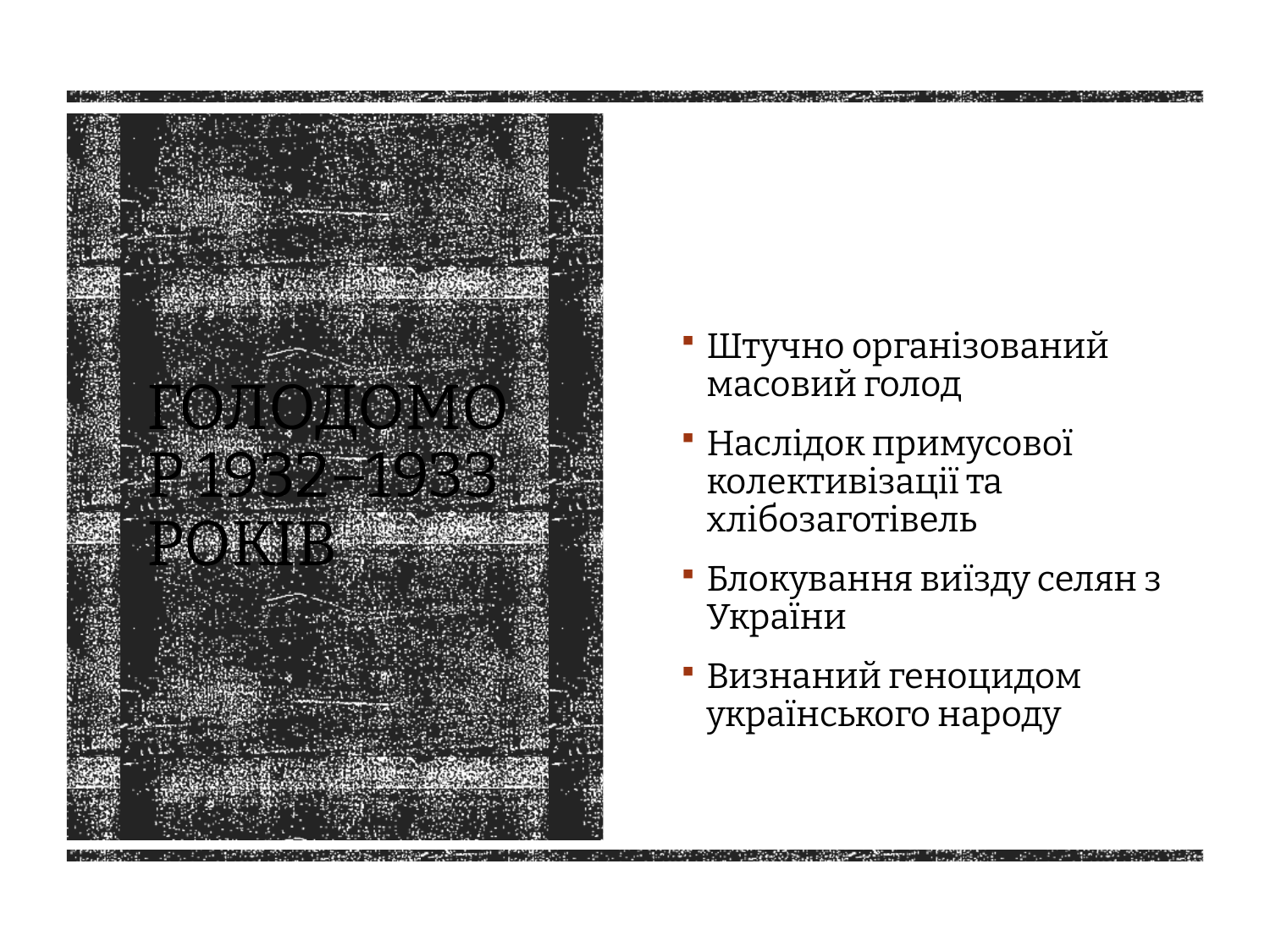

Штучно організований масовий голод
Наслідок примусової колективізації та хлібозаготівель
Блокування виїзду селян з України
Визнаний геноцидом українського народу
# Голодомор 1932–1933 років